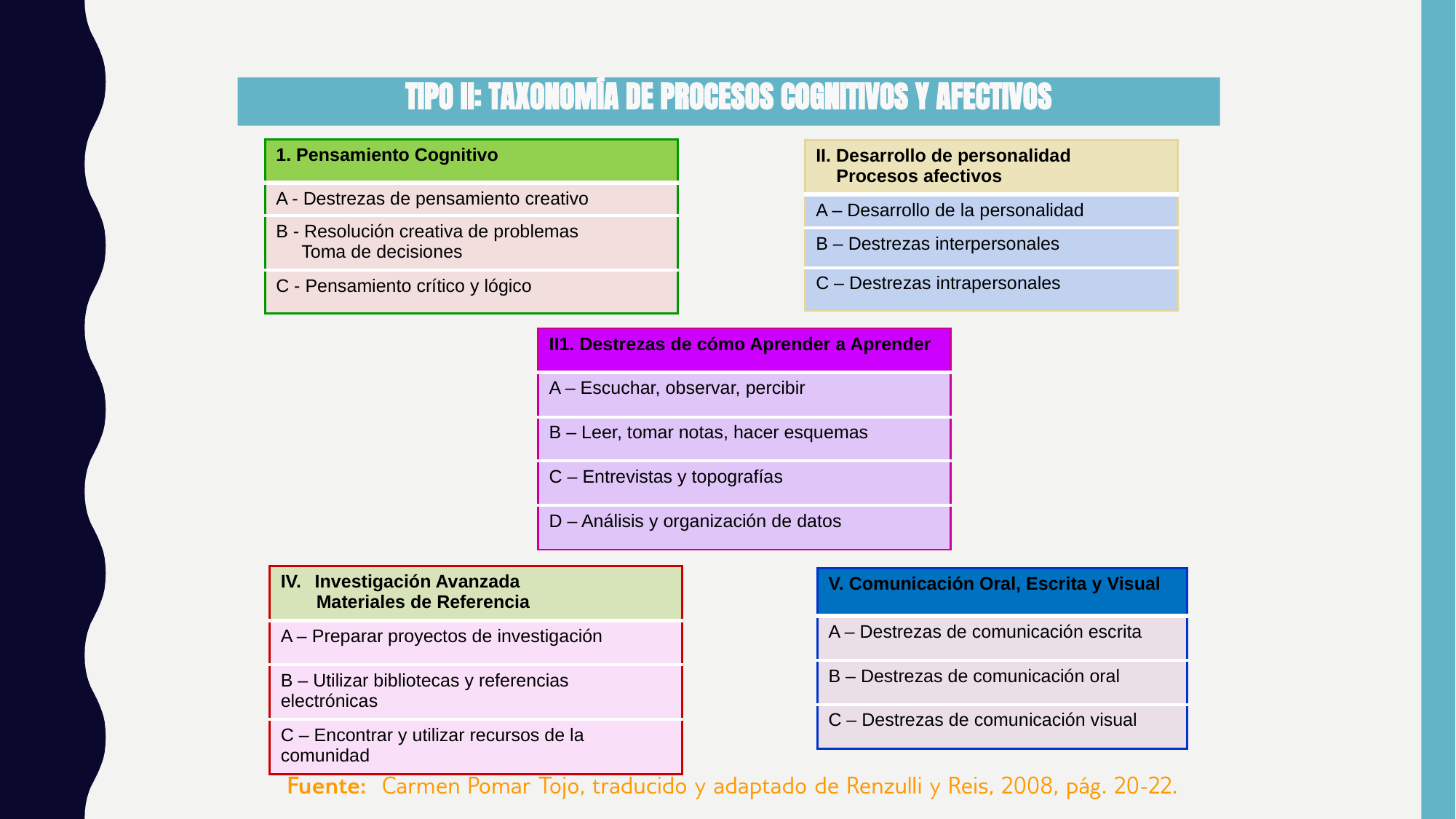

# TIPO II: TAXONOMÍA DE PROCESOS COGNITIVOS Y AFECTIVOS
| 1. Pensamiento Cognitivo |
| --- |
| A - Destrezas de pensamiento creativo |
| B - Resolución creativa de problemas Toma de decisiones |
| C - Pensamiento crítico y lógico |
| II. Desarrollo de personalidad Procesos afectivos |
| --- |
| A – Desarrollo de la personalidad |
| B – Destrezas interpersonales |
| C – Destrezas intrapersonales |
| II1. Destrezas de cómo Aprender a Aprender |
| --- |
| A – Escuchar, observar, percibir |
| B – Leer, tomar notas, hacer esquemas |
| C – Entrevistas y topografías |
| D – Análisis y organización de datos |
| Investigación Avanzada Materiales de Referencia |
| --- |
| A – Preparar proyectos de investigación |
| B – Utilizar bibliotecas y referencias electrónicas |
| C – Encontrar y utilizar recursos de la comunidad |
| V. Comunicación Oral, Escrita y Visual |
| --- |
| A – Destrezas de comunicación escrita |
| B – Destrezas de comunicación oral |
| C – Destrezas de comunicación visual |
Fuente:  Carmen Pomar Tojo, traducido y adaptado de Renzulli y Reis, 2008, pág. 20-22.